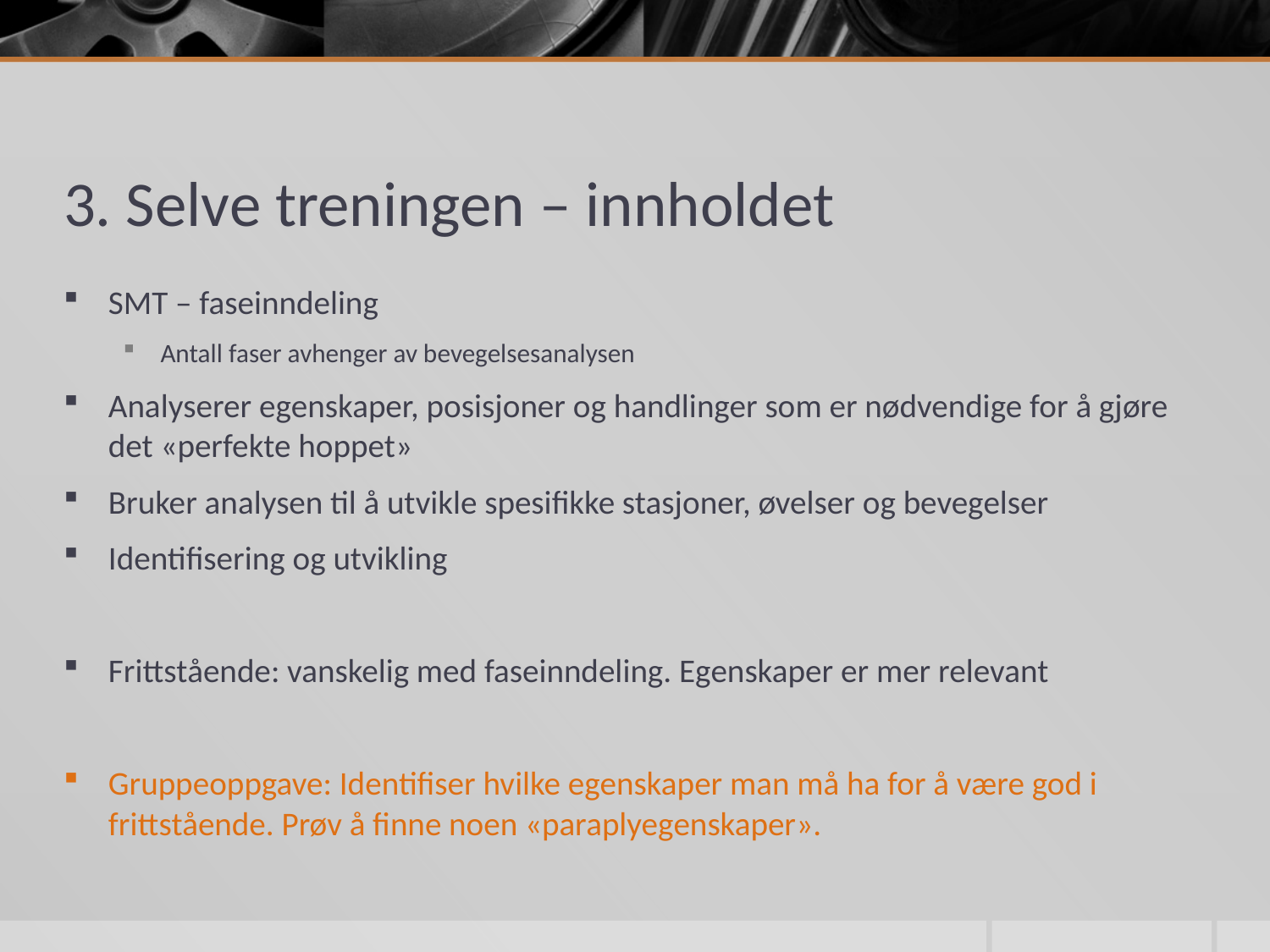

# 3. Selve treningen – innholdet
SMT – faseinndeling
Antall faser avhenger av bevegelsesanalysen
Analyserer egenskaper, posisjoner og handlinger som er nødvendige for å gjøre det «perfekte hoppet»
Bruker analysen til å utvikle spesifikke stasjoner, øvelser og bevegelser
Identifisering og utvikling

Frittstående: vanskelig med faseinndeling. Egenskaper er mer relevant

Gruppeoppgave: Identifiser hvilke egenskaper man må ha for å være god i frittstående. Prøv å finne noen «paraplyegenskaper».